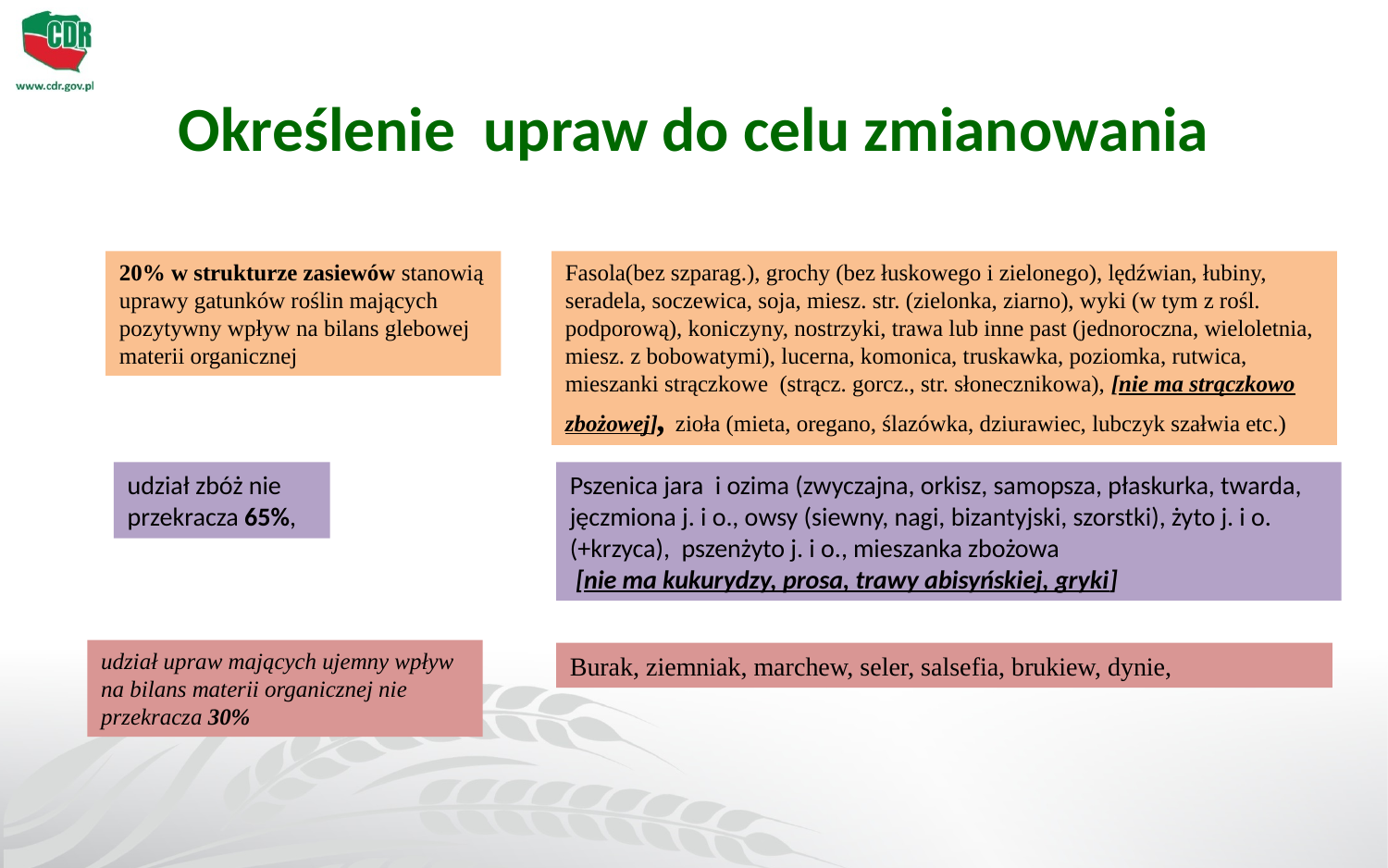

# Określenie  upraw do celu zmianowania
Fasola(bez szparag.), grochy (bez łuskowego i zielonego), lędźwian, łubiny, seradela, soczewica, soja, miesz. str. (zielonka, ziarno), wyki (w tym z rośl. podporową), koniczyny, nostrzyki, trawa lub inne past (jednoroczna, wieloletnia, miesz. z bobowatymi), lucerna, komonica, truskawka, poziomka, rutwica, mieszanki strączkowe  (strącz. gorcz., str. słonecznikowa), [nie ma strączkowo zbożowej], zioła (mieta, oregano, ślazówka, dziurawiec, lubczyk szałwia etc.)
20% w strukturze zasiewów stanowią uprawy gatunków roślin mających pozytywny wpływ na bilans glebowej materii organicznej
udział zbóż nie przekracza 65%,
Pszenica jara  i ozima (zwyczajna, orkisz, samopsza, płaskurka, twarda,  jęczmiona j. i o., owsy (siewny, nagi, bizantyjski, szorstki), żyto j. i o. (+krzyca),  pszenżyto j. i o., mieszanka zbożowa
 [nie ma kukurydzy, prosa, trawy abisyńskiej, gryki]
udział upraw mających ujemny wpływ na bilans materii organicznej nie przekracza 30%
Burak, ziemniak, marchew, seler, salsefia, brukiew, dynie,